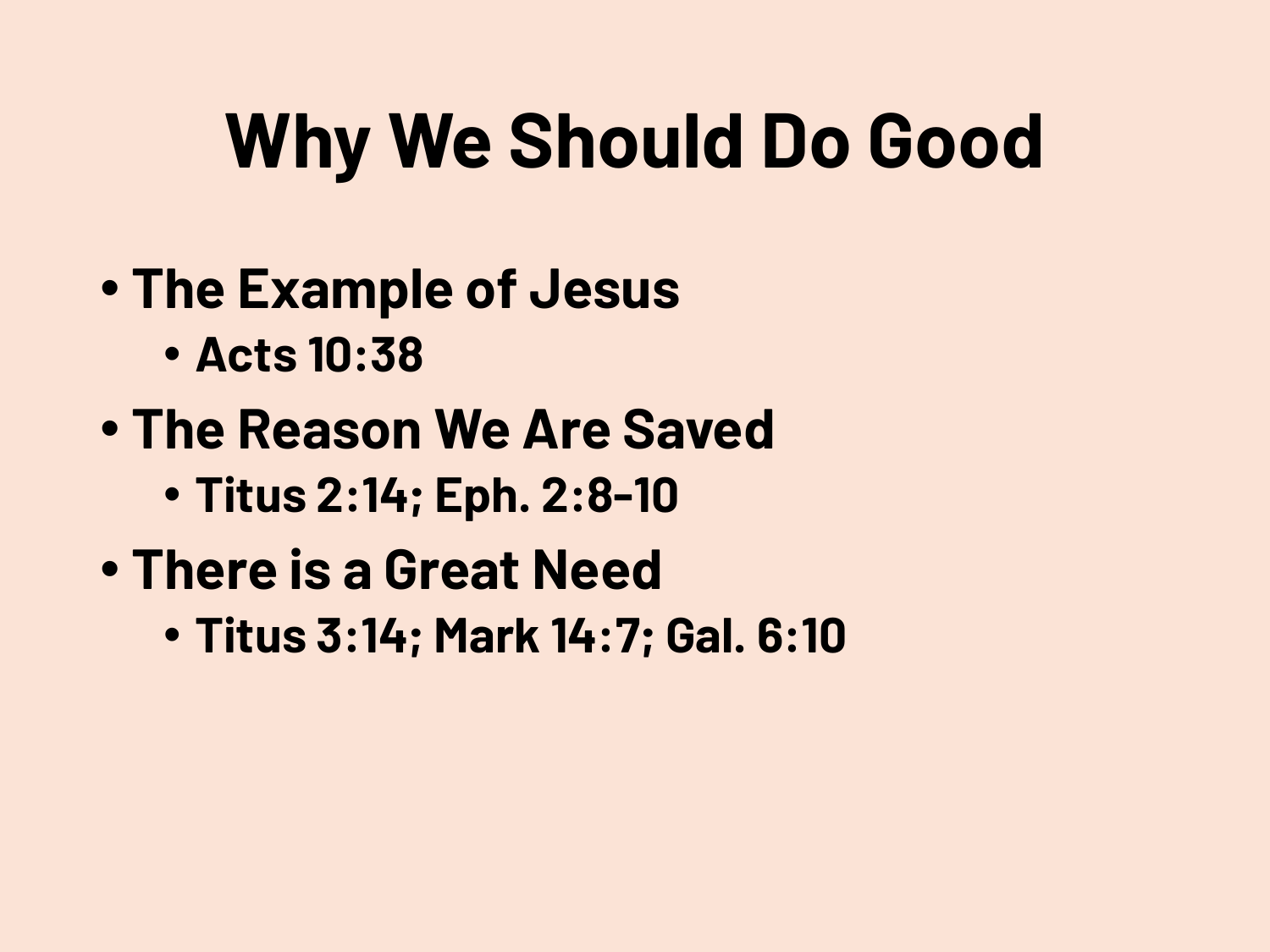

# Why We Should Do Good
The Example of Jesus
Acts 10:38
The Reason We Are Saved
Titus 2:14; Eph. 2:8-10
There is a Great Need
Titus 3:14; Mark 14:7; Gal. 6:10